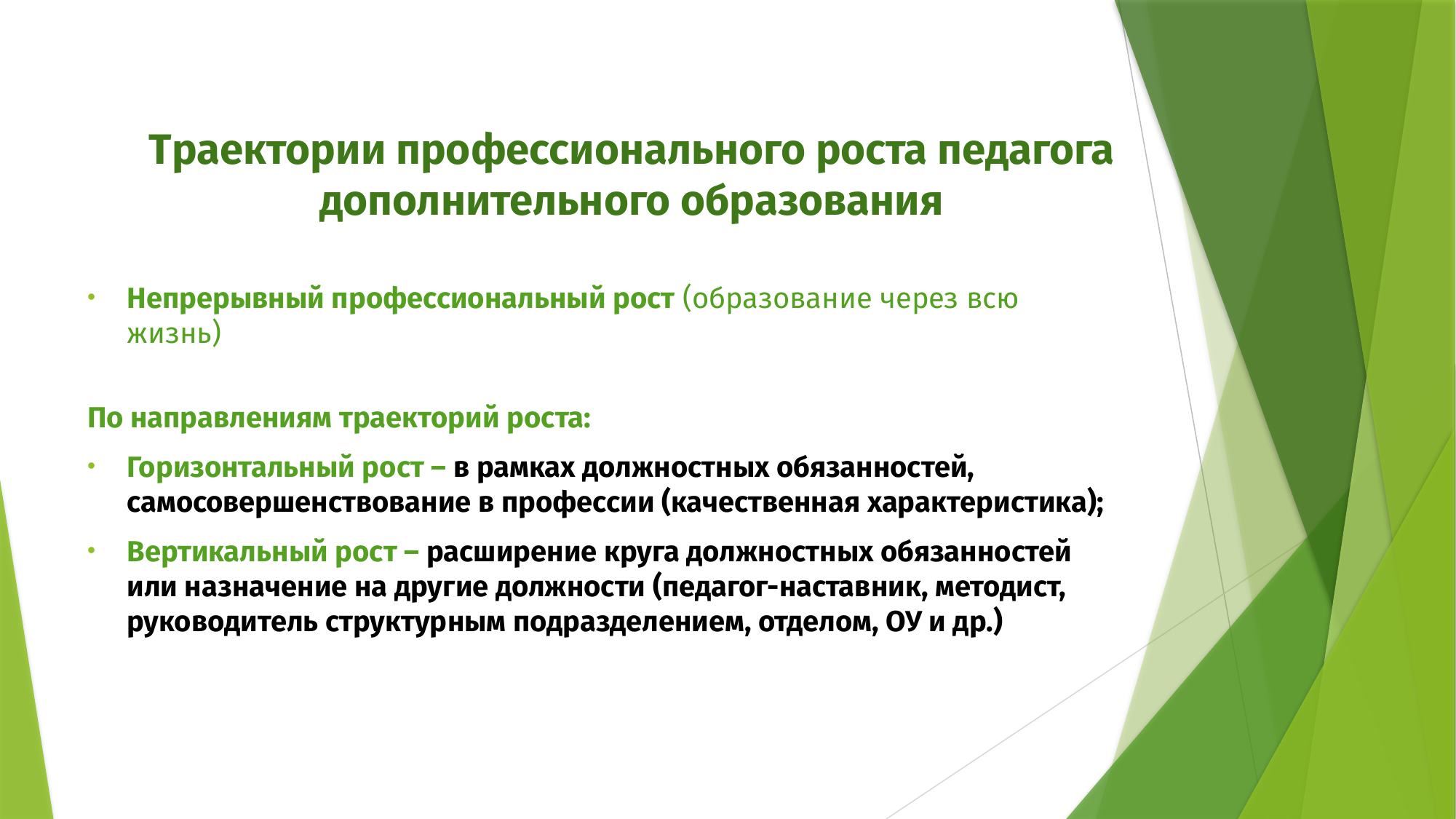

# Траектории профессионального роста педагога дополнительного образования
Непрерывный профессиональный рост (образование через всю жизнь)
По направлениям траекторий роста:
Горизонтальный рост – в рамках должностных обязанностей, самосовершенствование в профессии (качественная характеристика);
Вертикальный рост – расширение круга должностных обязанностей или назначение на другие должности (педагог-наставник, методист, руководитель структурным подразделением, отделом, ОУ и др.)